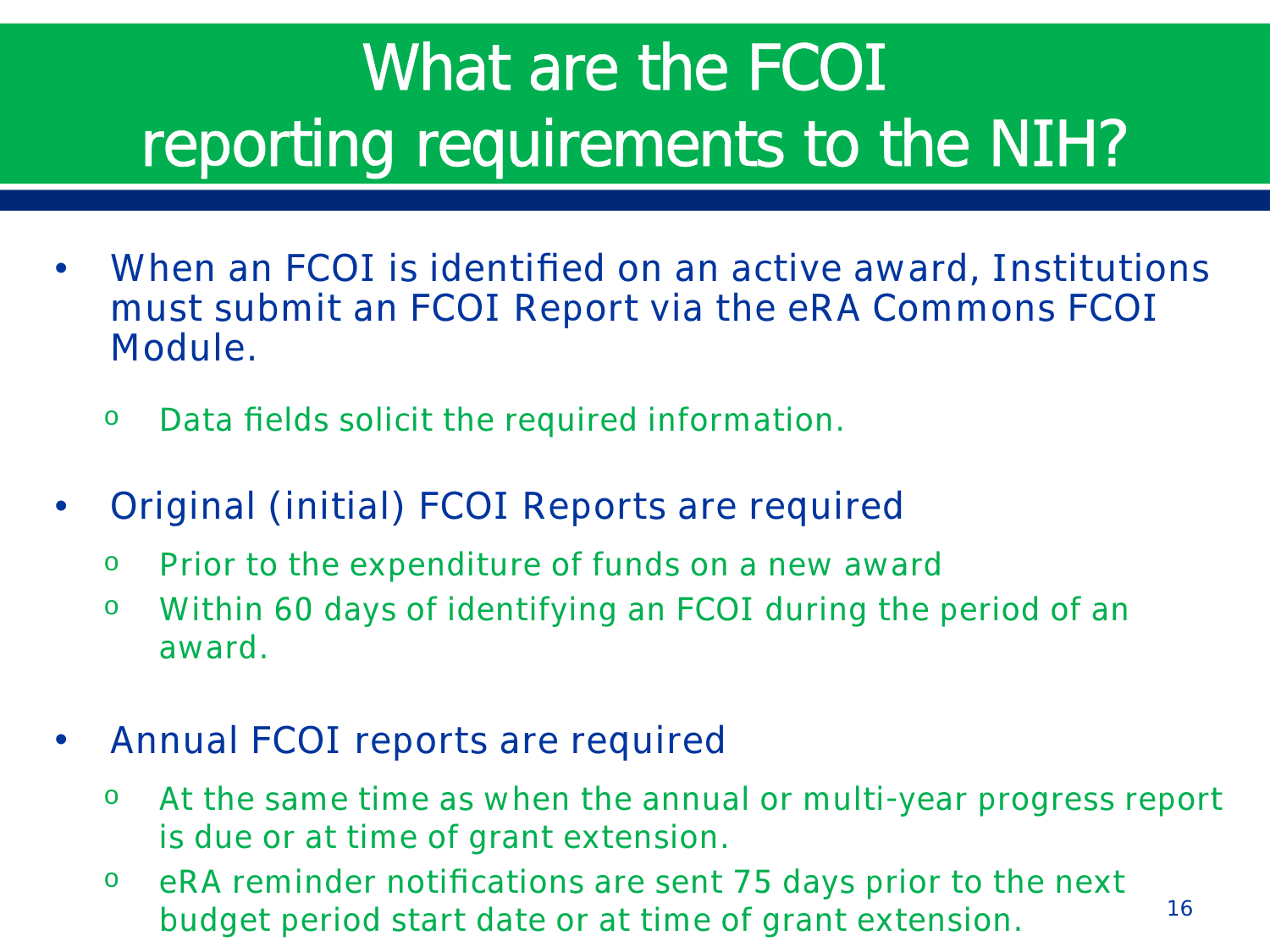

# What are the FCOI reporting requirements to the NIH?
When an FCOI is identified on an active award, Institutions must submit an FCOI Report via the eRA Commons FCOI Module.

Data fields solicit the required information.

Original (initial) FCOI Reports are required
Prior to the expenditure of funds on a new award
Within 60 days of identifying an FCOI during the period of an award.

Annual FCOI reports are required
At the same time as when the annual or multi-year progress report is due or at time of grant extension.
eRA reminder notifications are sent 75 days prior to the next budget period start date or at time of grant extension.
16